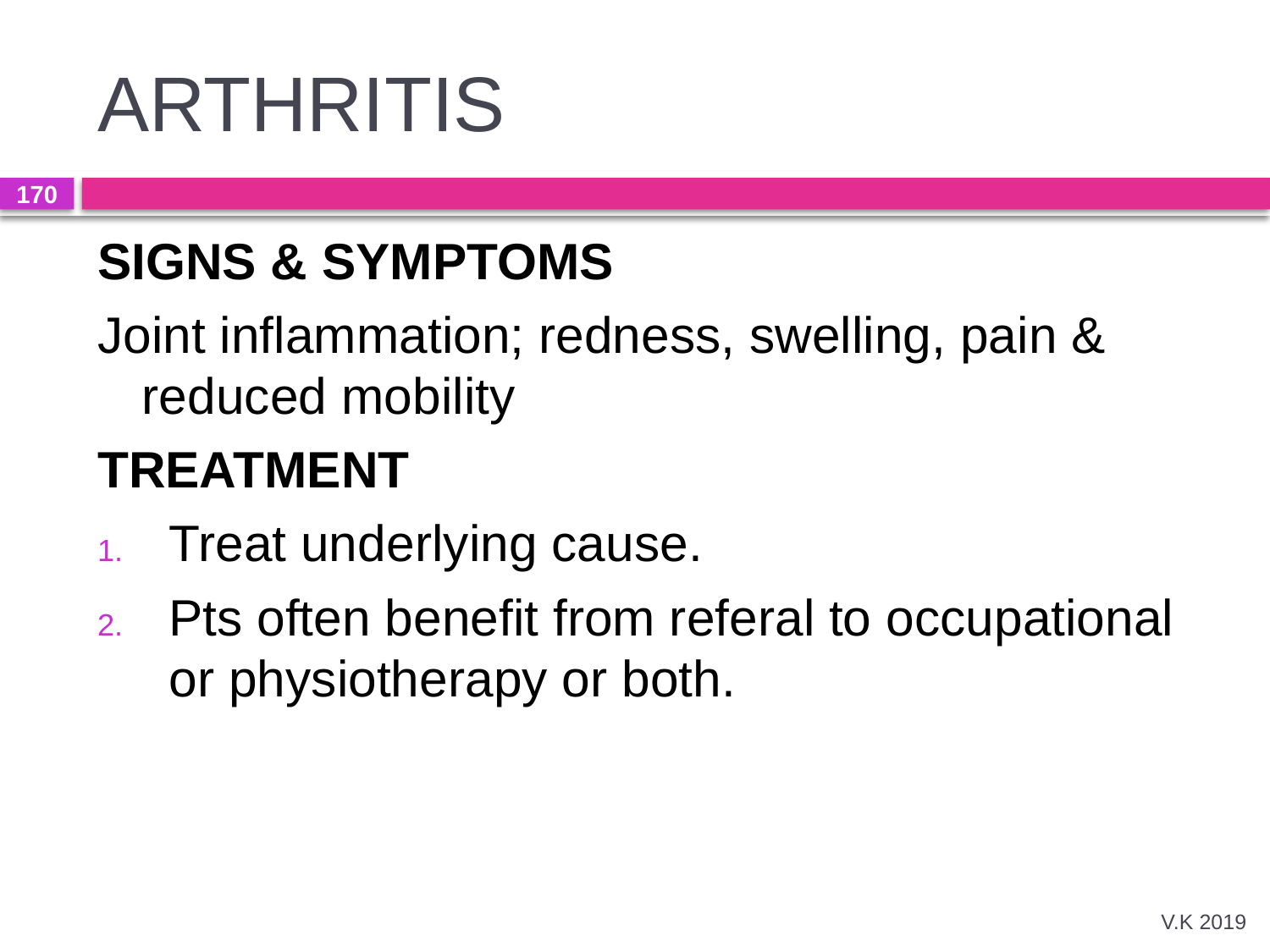

# ARTHRITIS
170
SIGNS & SYMPTOMS
Joint inflammation; redness, swelling, pain & reduced mobility
TREATMENT
Treat underlying cause.
Pts often benefit from referal to occupational or physiotherapy or both.

V.K 2019